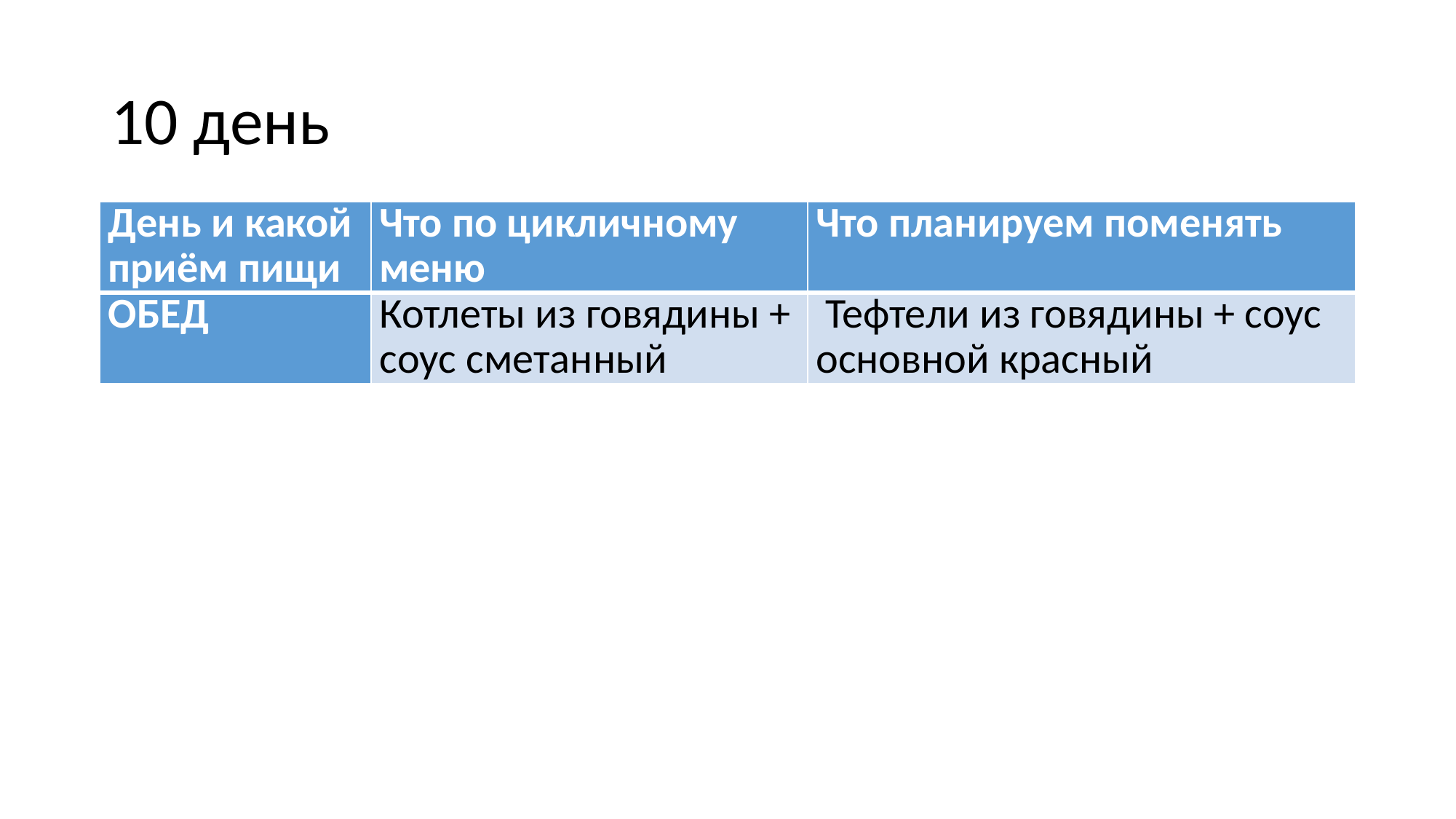

# 10 день
| День и какой приём пищи | Что по цикличному меню | Что планируем поменять |
| --- | --- | --- |
| ОБЕД | Котлеты из говядины + соус сметанный | Тефтели из говядины + соус основной красный |